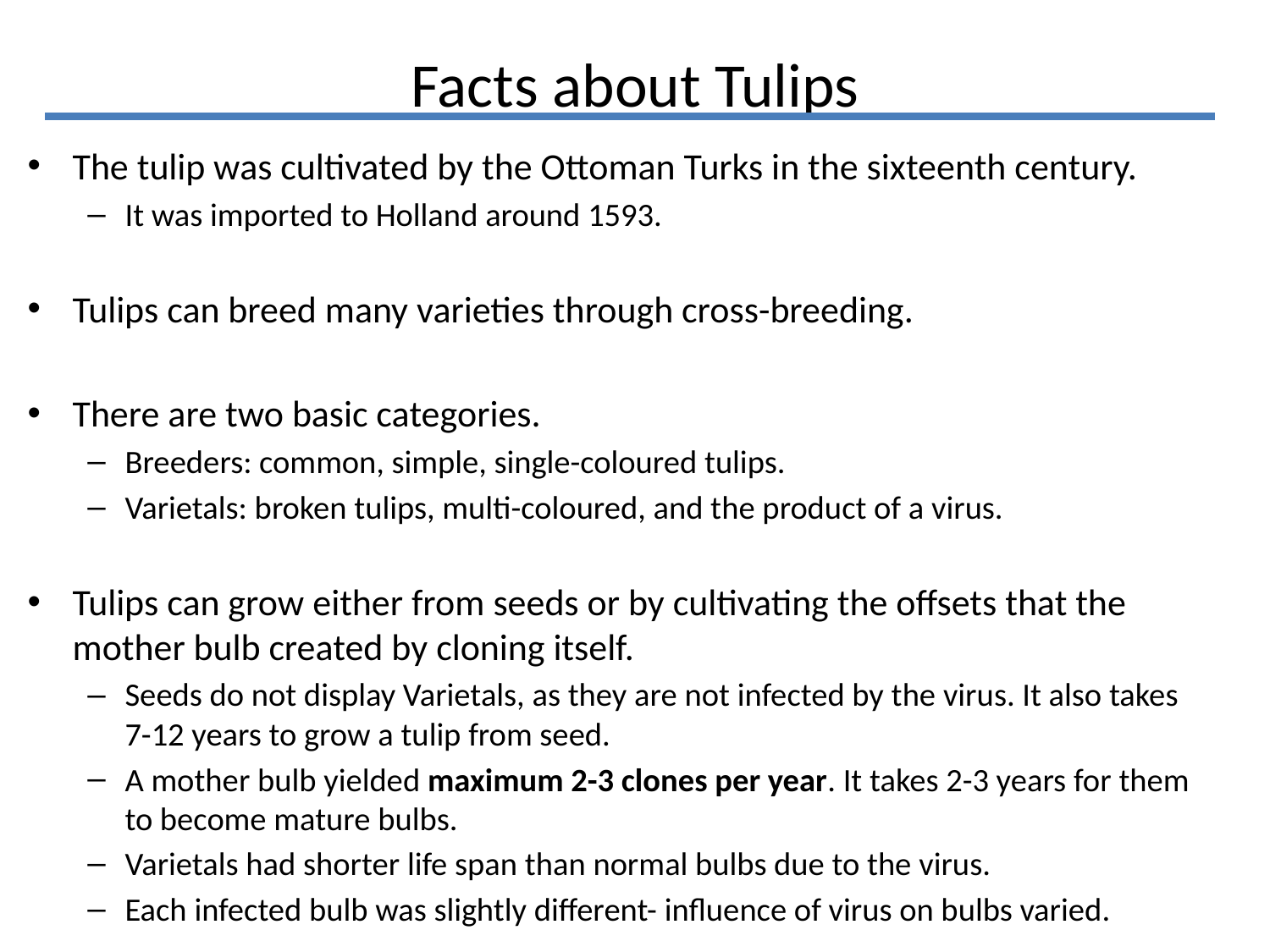

# Facts about Tulips
The tulip was cultivated by the Ottoman Turks in the sixteenth century.
It was imported to Holland around 1593.

Tulips can breed many varieties through cross-breeding.

There are two basic categories.
Breeders: common, simple, single-coloured tulips.
Varietals: broken tulips, multi-coloured, and the product of a virus.

Tulips can grow either from seeds or by cultivating the offsets that the mother bulb created by cloning itself.
Seeds do not display Varietals, as they are not infected by the virus. It also takes 7-12 years to grow a tulip from seed.
A mother bulb yielded maximum 2-3 clones per year. It takes 2-3 years for them to become mature bulbs.
Varietals had shorter life span than normal bulbs due to the virus.
Each infected bulb was slightly different- influence of virus on bulbs varied.